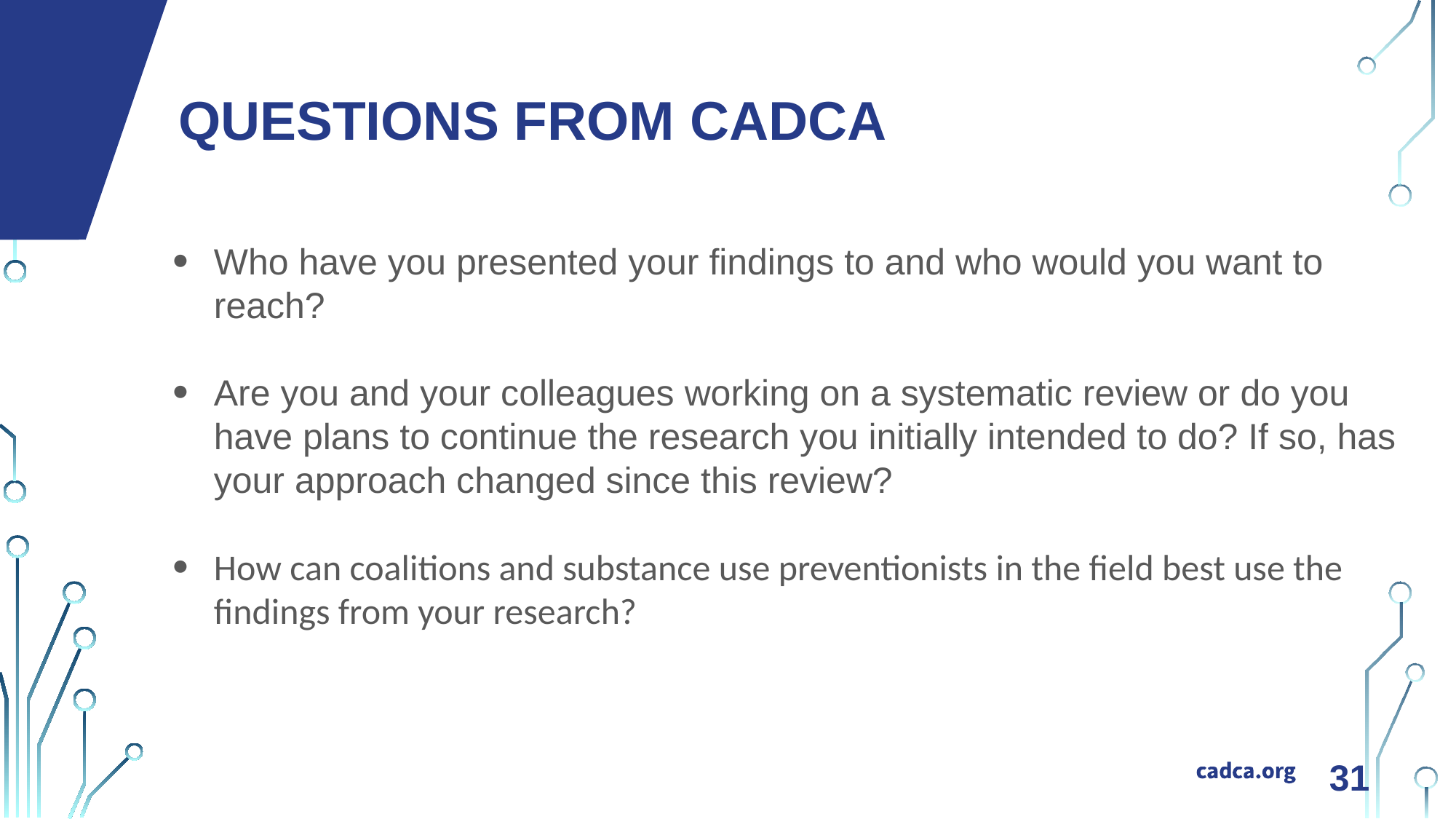

# Questions from CADCA
Who have you presented your findings to and who would you want to reach?

Are you and your colleagues working on a systematic review or do you have plans to continue the research you initially intended to do? If so, has your approach changed since this review?

How can coalitions and substance use preventionists in the field best use the findings from your research?